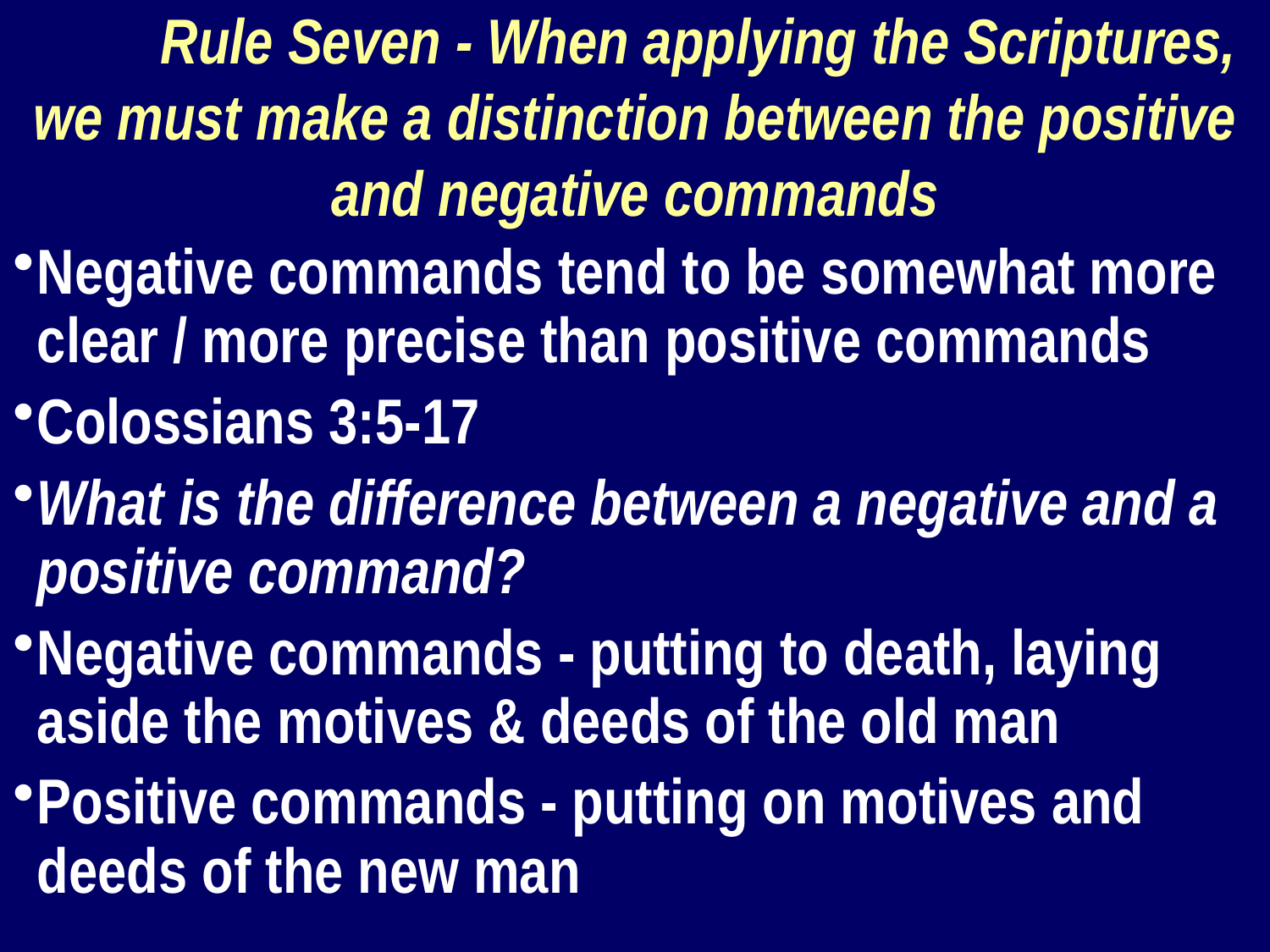

Rule Seven - When applying the Scriptures, we must make a distinction between the positive and negative commands
Negative commands tend to be somewhat more clear / more precise than positive commands
Colossians 3:5-17
What is the difference between a negative and a positive command?
Negative commands - putting to death, laying aside the motives & deeds of the old man
Positive commands - putting on motives and deeds of the new man